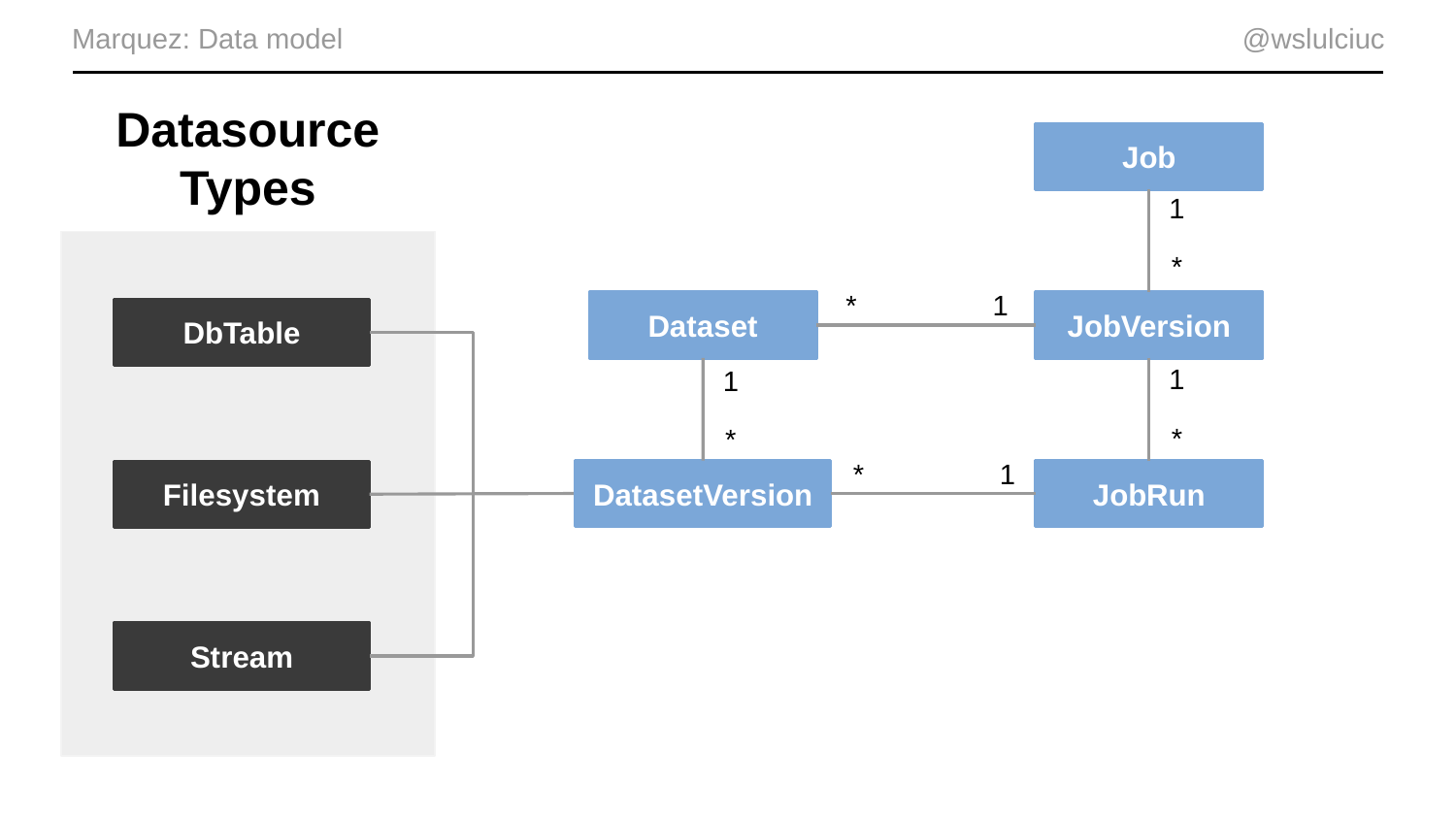

Marquez: Data model
@wslulciuc
Job
Datasource Types
1

*
*
1
JobVersion
Dataset
DbTable
1
1
*
*
*
1
JobRun
DatasetVersion
Filesystem
Stream